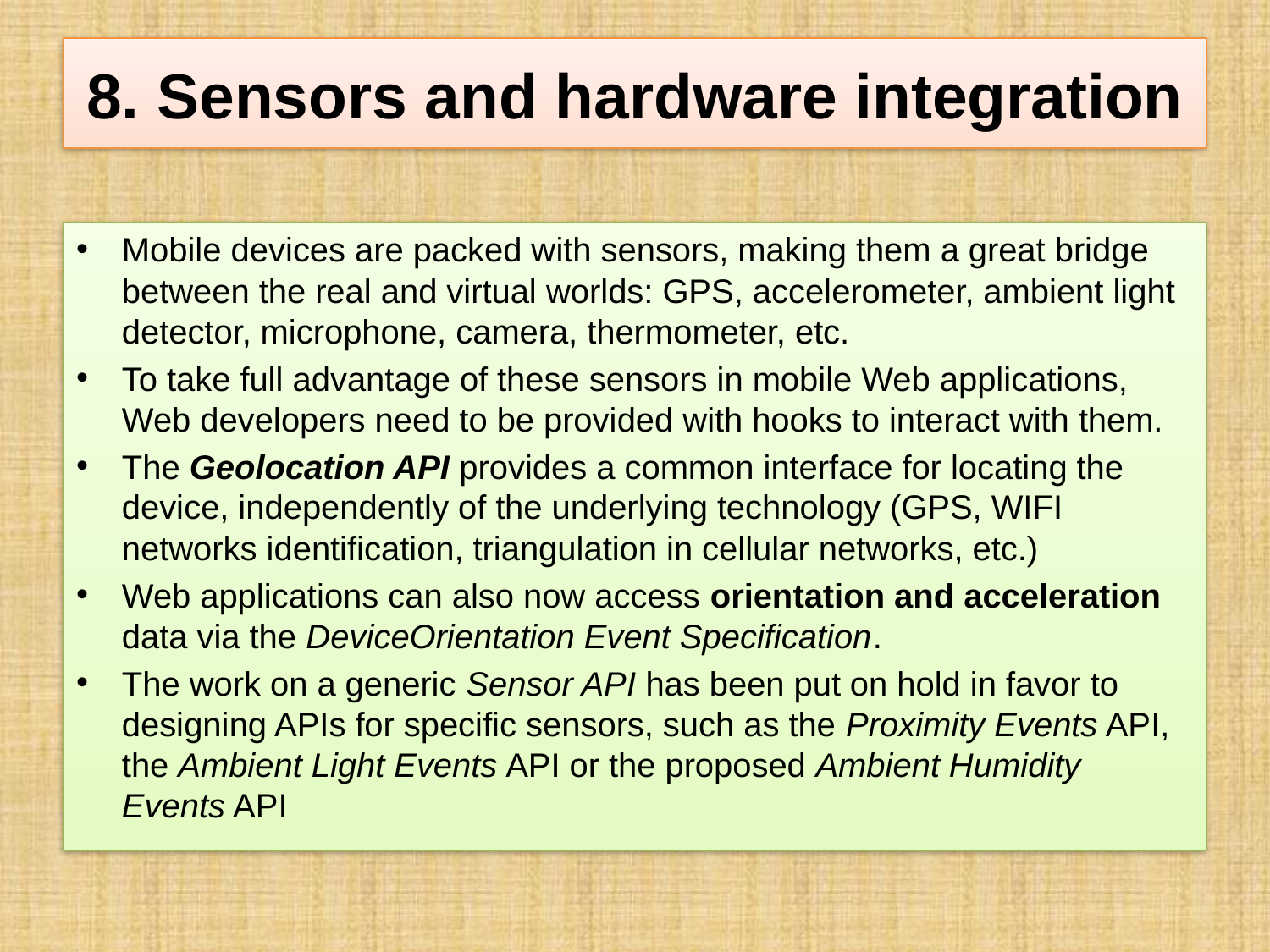

# 8. Sensors and hardware integration
Mobile devices are packed with sensors, making them a great bridge between the real and virtual worlds: GPS, accelerometer, ambient light detector, microphone, camera, thermometer, etc.
To take full advantage of these sensors in mobile Web applications, Web developers need to be provided with hooks to interact with them.
The Geolocation API provides a common interface for locating the device, independently of the underlying technology (GPS, WIFI networks identification, triangulation in cellular networks, etc.)
Web applications can also now access orientation and acceleration data via the DeviceOrientation Event Specification.
The work on a generic Sensor API has been put on hold in favor to designing APIs for specific sensors, such as the Proximity Events API, the Ambient Light Events API or the proposed Ambient Humidity Events API